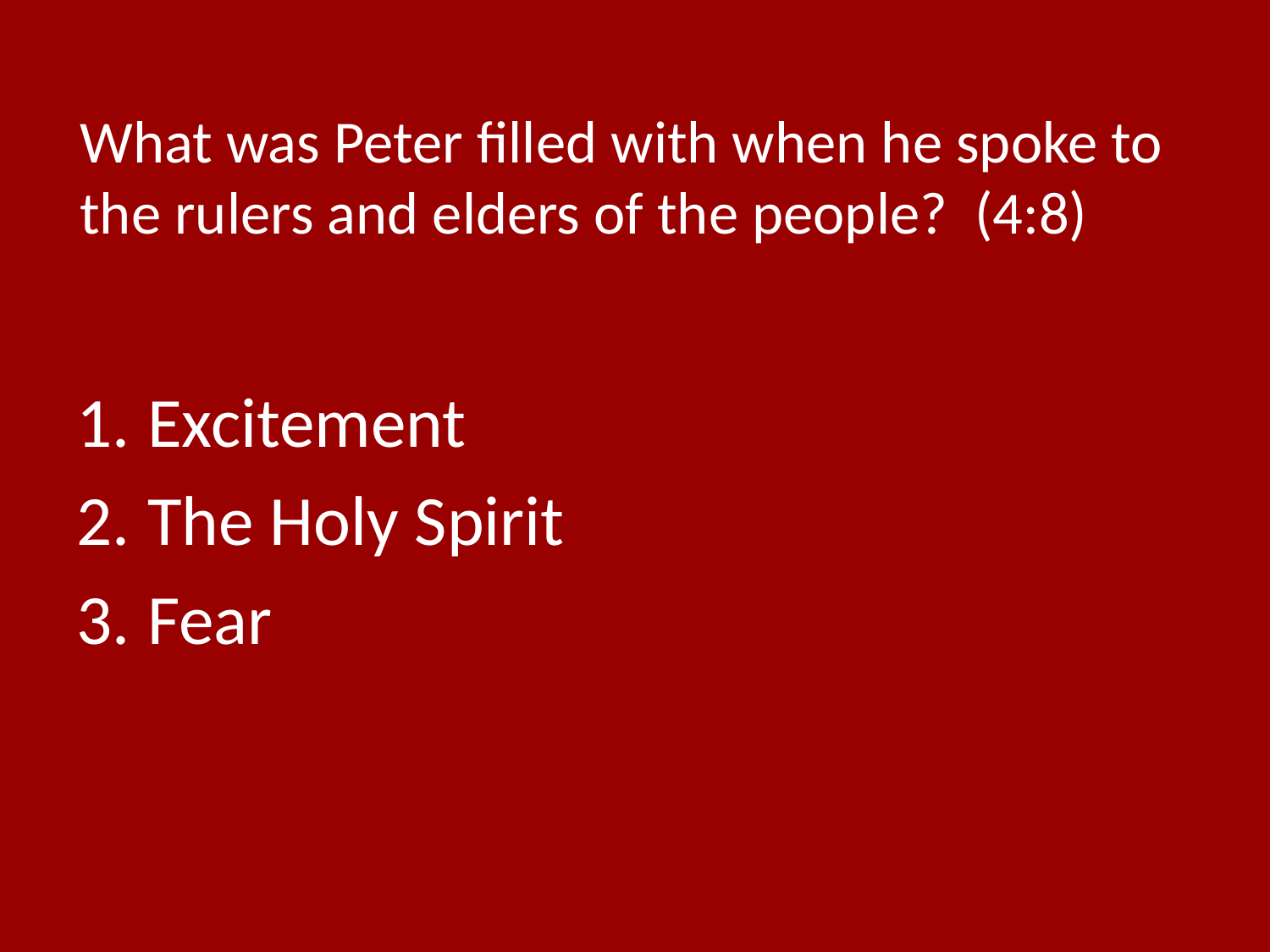

# What was Peter filled with when he spoke to the rulers and elders of the people?  (4:8)
Excitement
The Holy Spirit
Fear